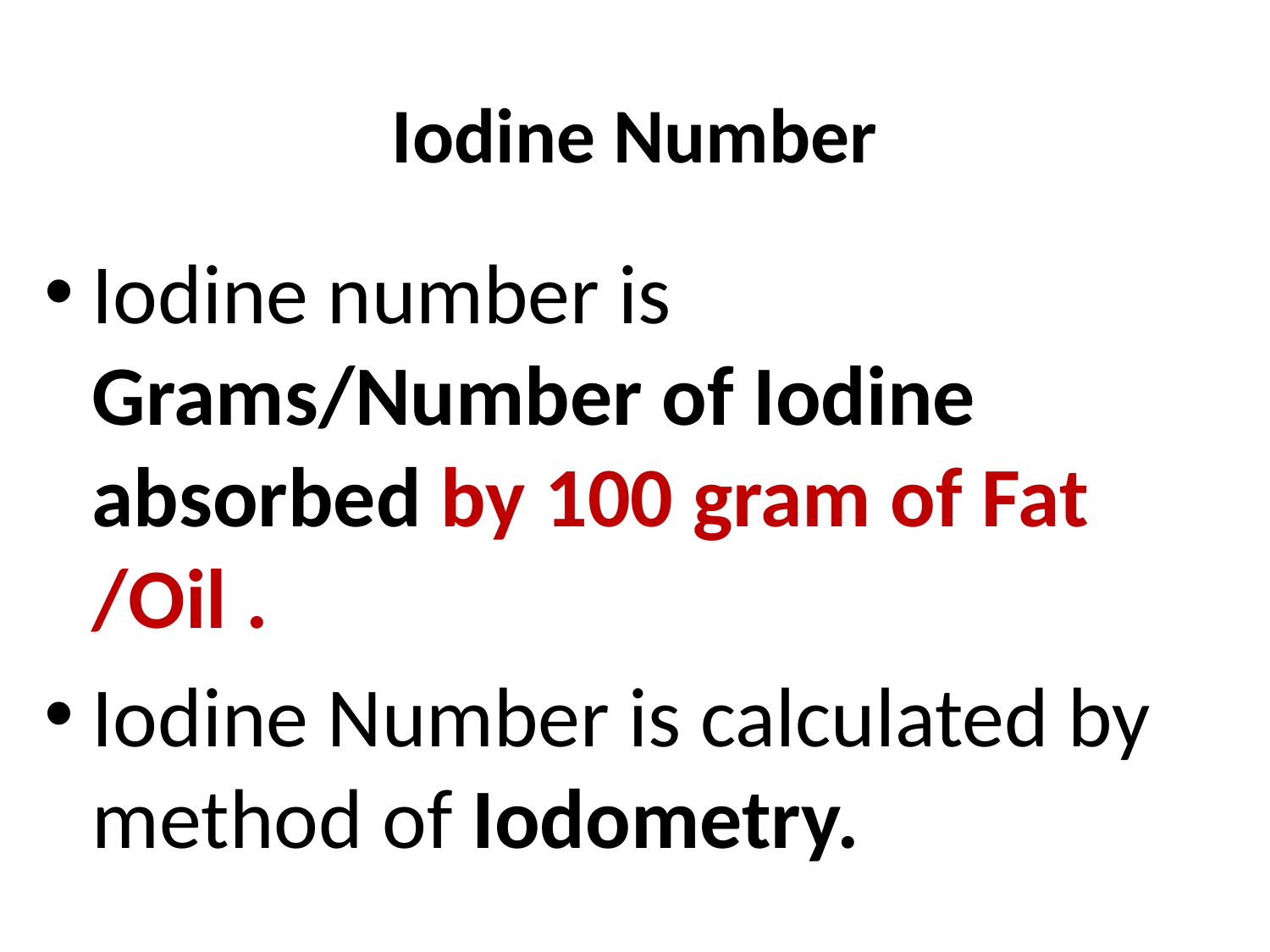

# Iodine Number
Iodine number is Grams/Number of Iodine absorbed by 100 gram of Fat /Oil .
Iodine Number is calculated by method of Iodometry.